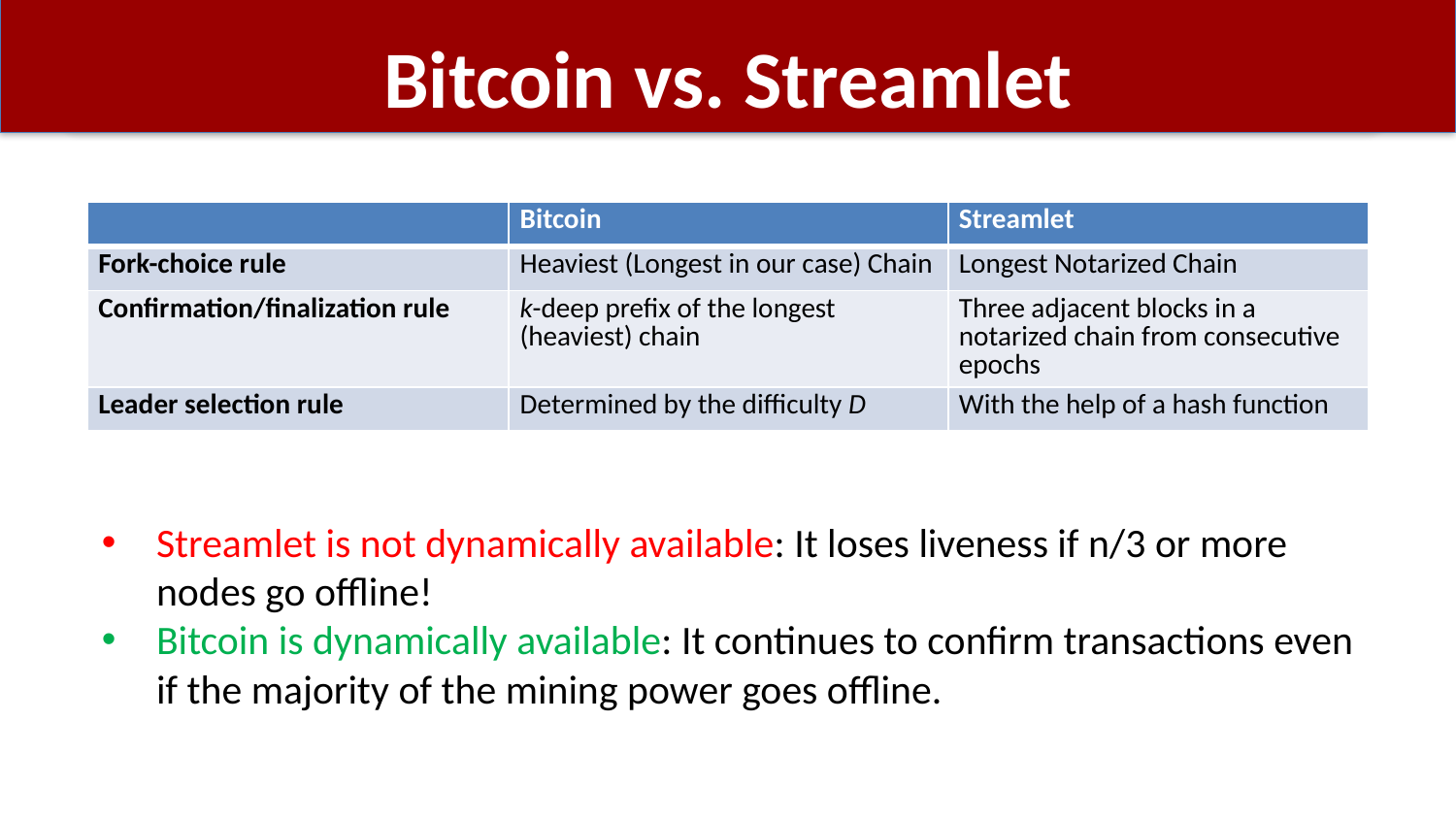

# Bitcoin vs. Streamlet
|  | Bitcoin | Streamlet |
| --- | --- | --- |
| Fork-choice rule | Heaviest (Longest in our case) Chain | Longest Notarized Chain |
| Confirmation/finalization rule | k-deep prefix of the longest (heaviest) chain | Three adjacent blocks in a notarized chain from consecutive epochs |
| Leader selection rule | Determined by the difficulty D | With the help of a hash function |
Streamlet is not dynamically available: It loses liveness if n/3 or more nodes go offline!
Bitcoin is dynamically available: It continues to confirm transactions even if the majority of the mining power goes offline.
10